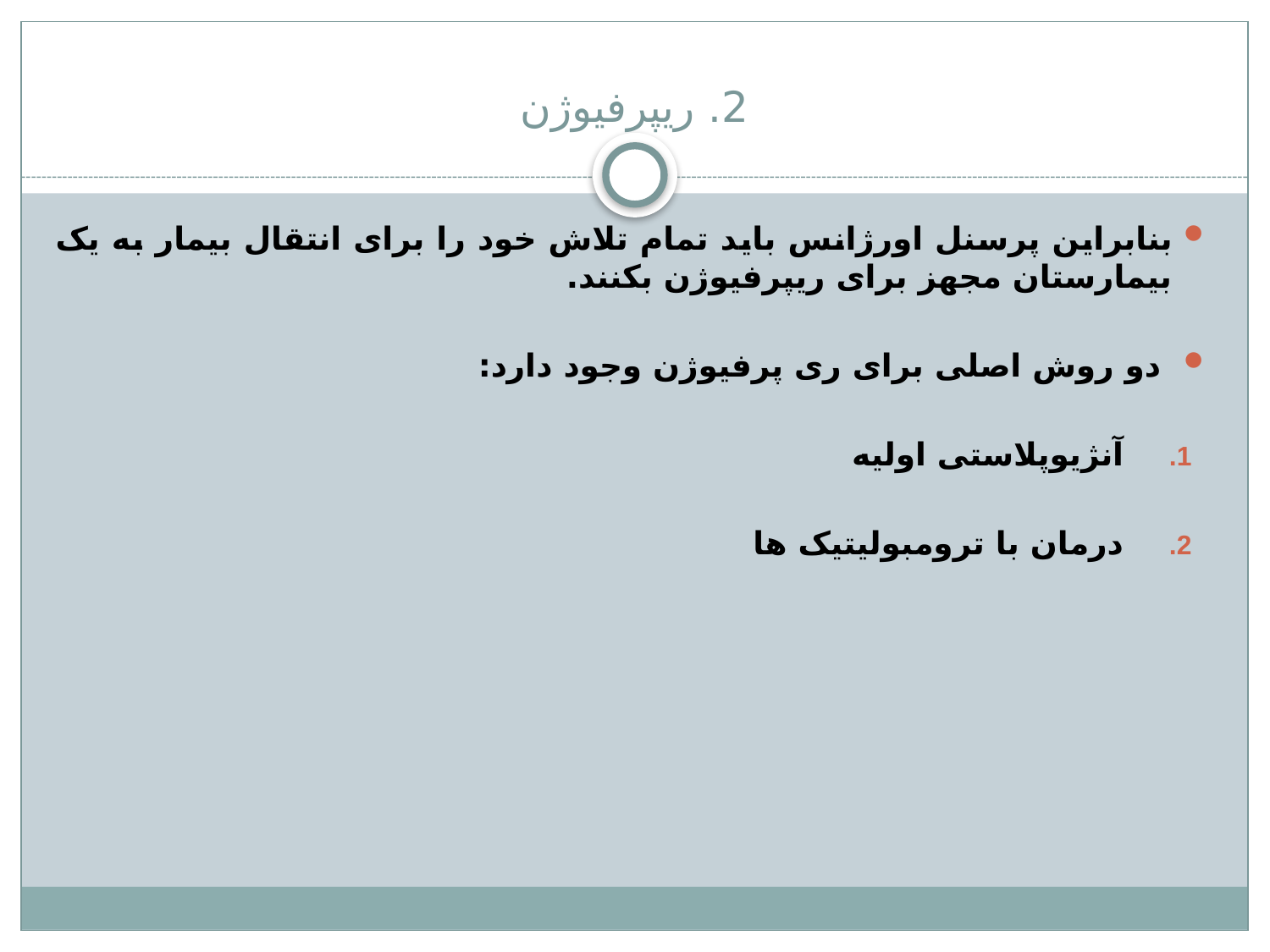

# 2. ریپرفیوژن
بنابراین پرسنل اورژانس باید تمام تلاش خود را برای انتقال بیمار به یک بیمارستان مجهز برای ریپرفیوژن بکنند.

 دو روش اصلی برای ری پرفیوژن وجود دارد:

آنژیوپلاستی اولیه

درمان با ترومبولیتیک ها